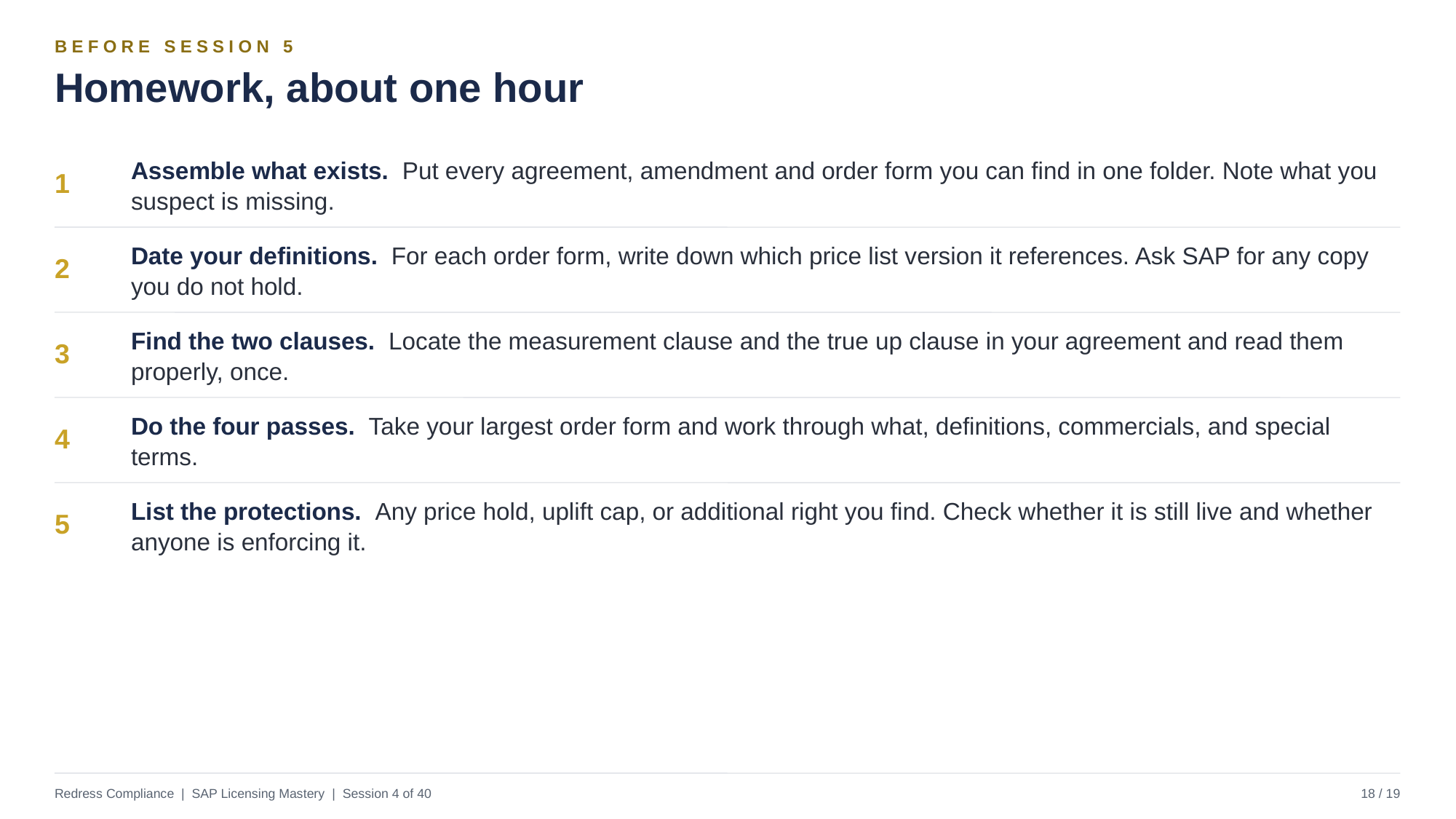

BEFORE SESSION 5
Homework, about one hour
Assemble what exists.  Put every agreement, amendment and order form you can find in one folder. Note what you suspect is missing.
1

Date your definitions.  For each order form, write down which price list version it references. Ask SAP for any copy you do not hold.
2

Find the two clauses.  Locate the measurement clause and the true up clause in your agreement and read them properly, once.
3

Do the four passes.  Take your largest order form and work through what, definitions, commercials, and special terms.
4

List the protections.  Any price hold, uplift cap, or additional right you find. Check whether it is still live and whether anyone is enforcing it.
5

Redress Compliance  |  SAP Licensing Mastery  |  Session 4 of 40
18 / 19